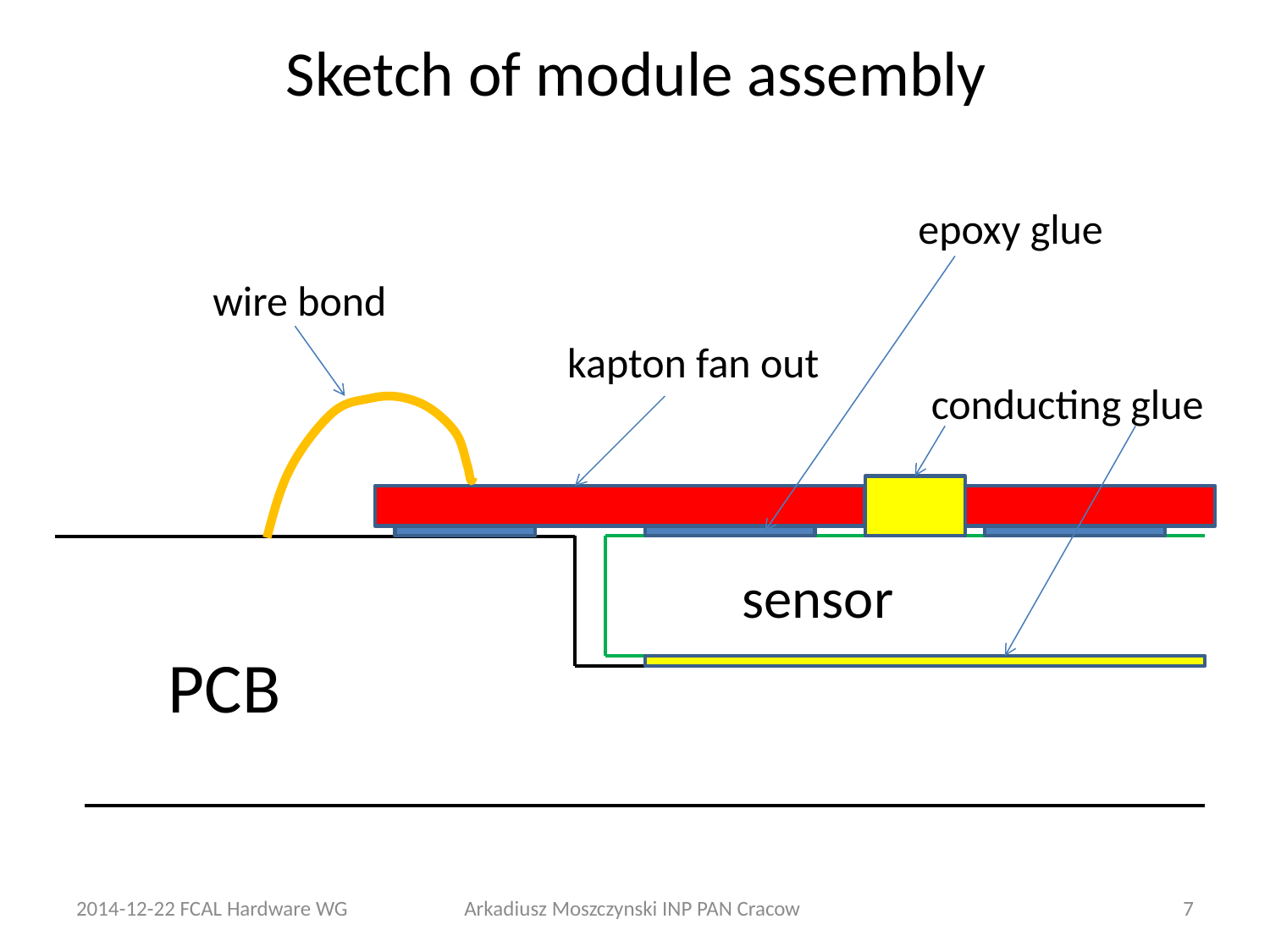

Sketch of module assembly
epoxy glue
wire bond
kapton fan out
   conducting glue

sensor
PCB

2014-12-22 FCAL Hardware WG
Arkadiusz Moszczynski INP PAN Cracow
7